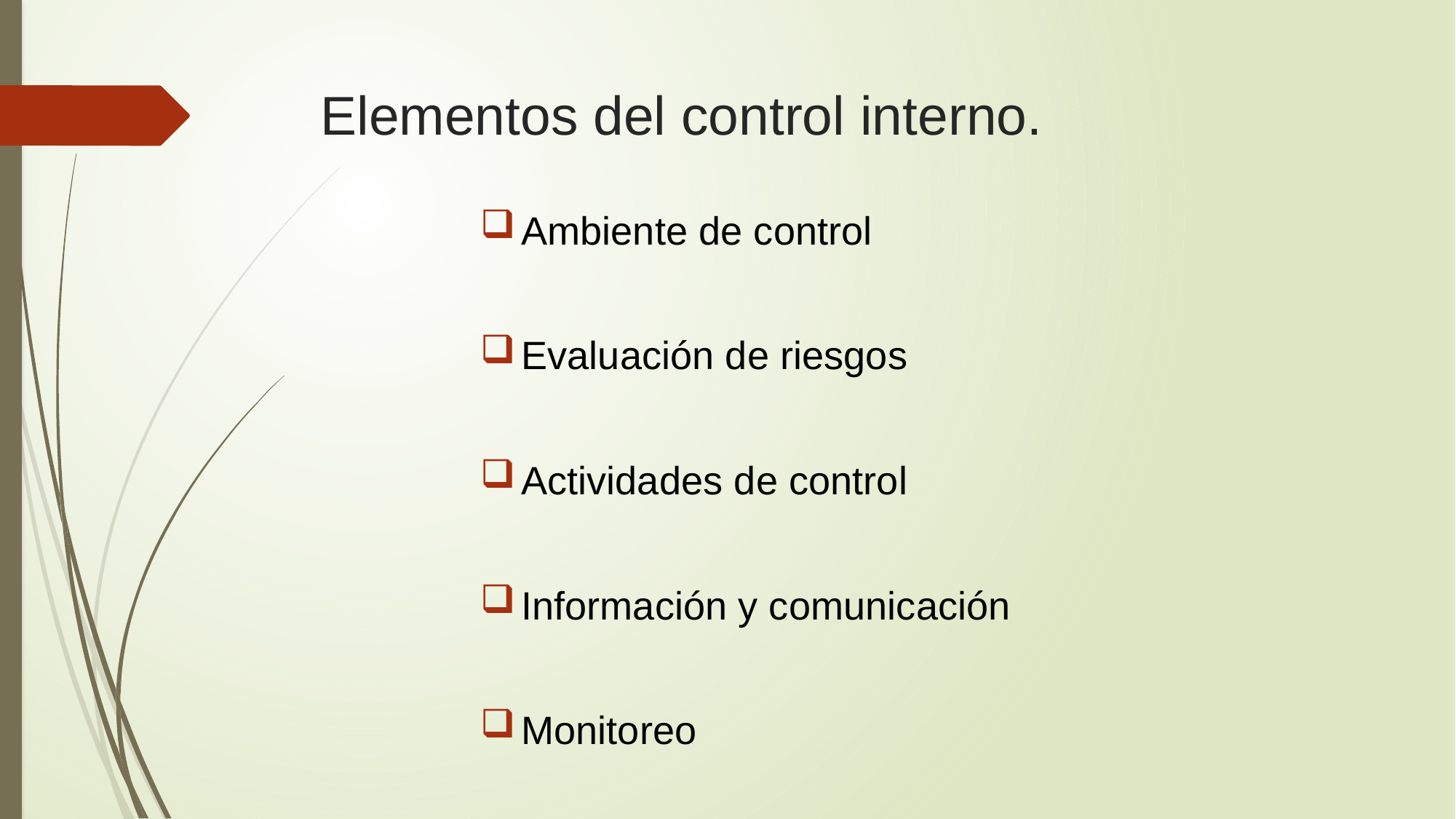

# Elementos del control interno.
Ambiente de control

Evaluación de riesgos

Actividades de control

Información y comunicación

Monitoreo